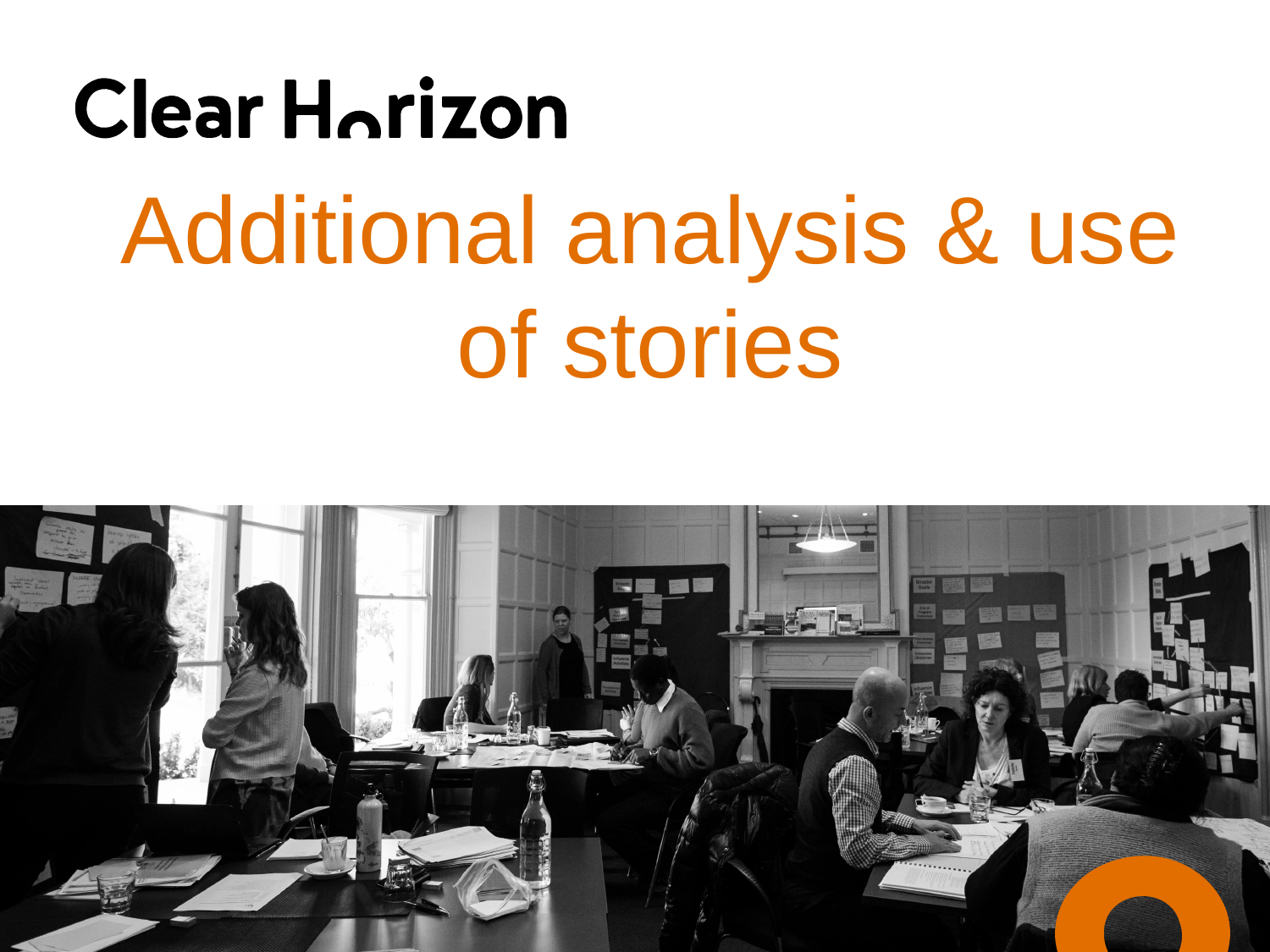

# Additional analysis & use of stories